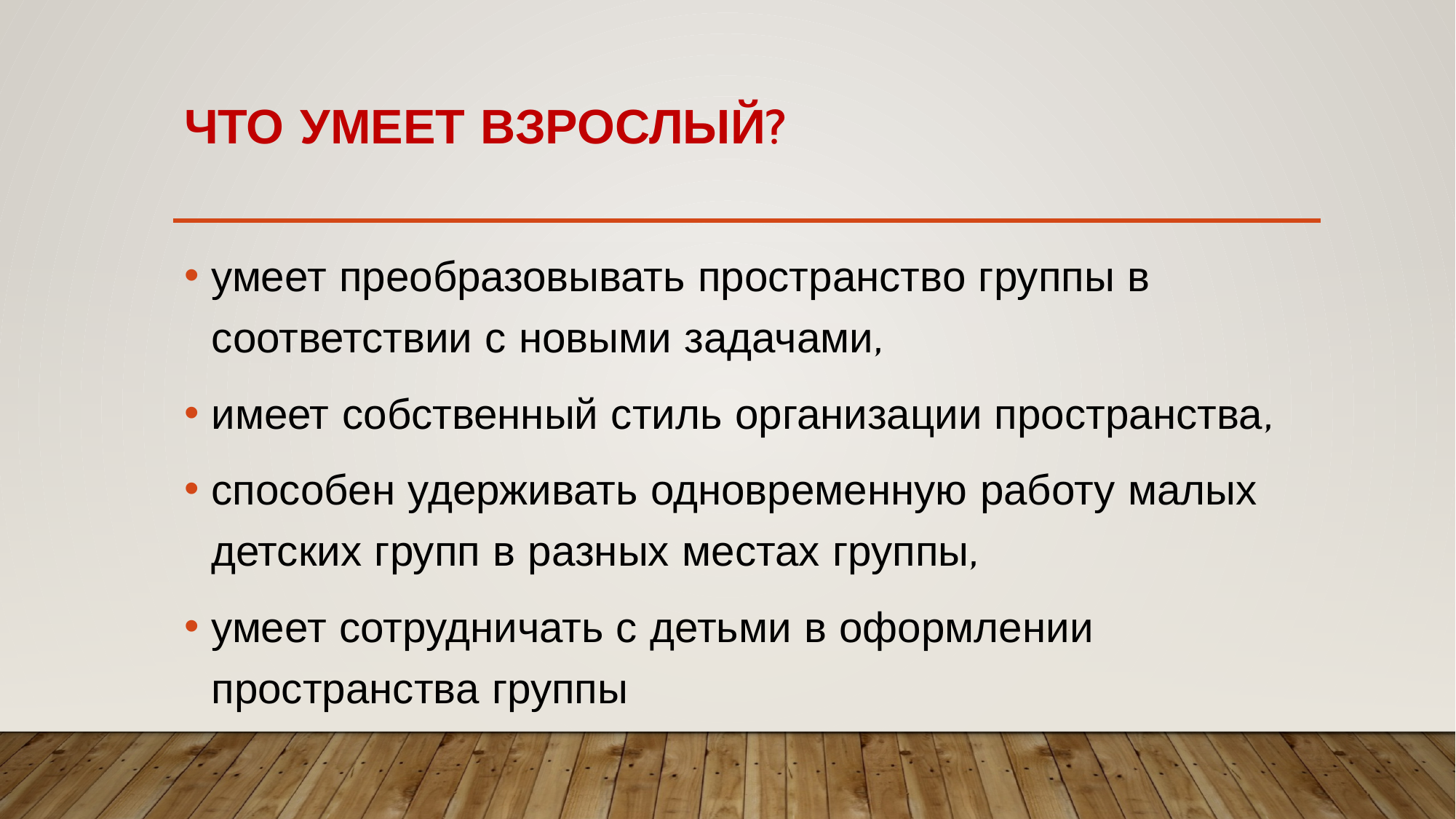

# Что умеет взрослый?
умеет преобразовывать пространство группы в соответствии с новыми задачами,
имеет собственный стиль организации пространства,
способен удерживать одновременную работу малых детских групп в разных местах группы,
умеет сотрудничать с детьми в оформлении пространства группы